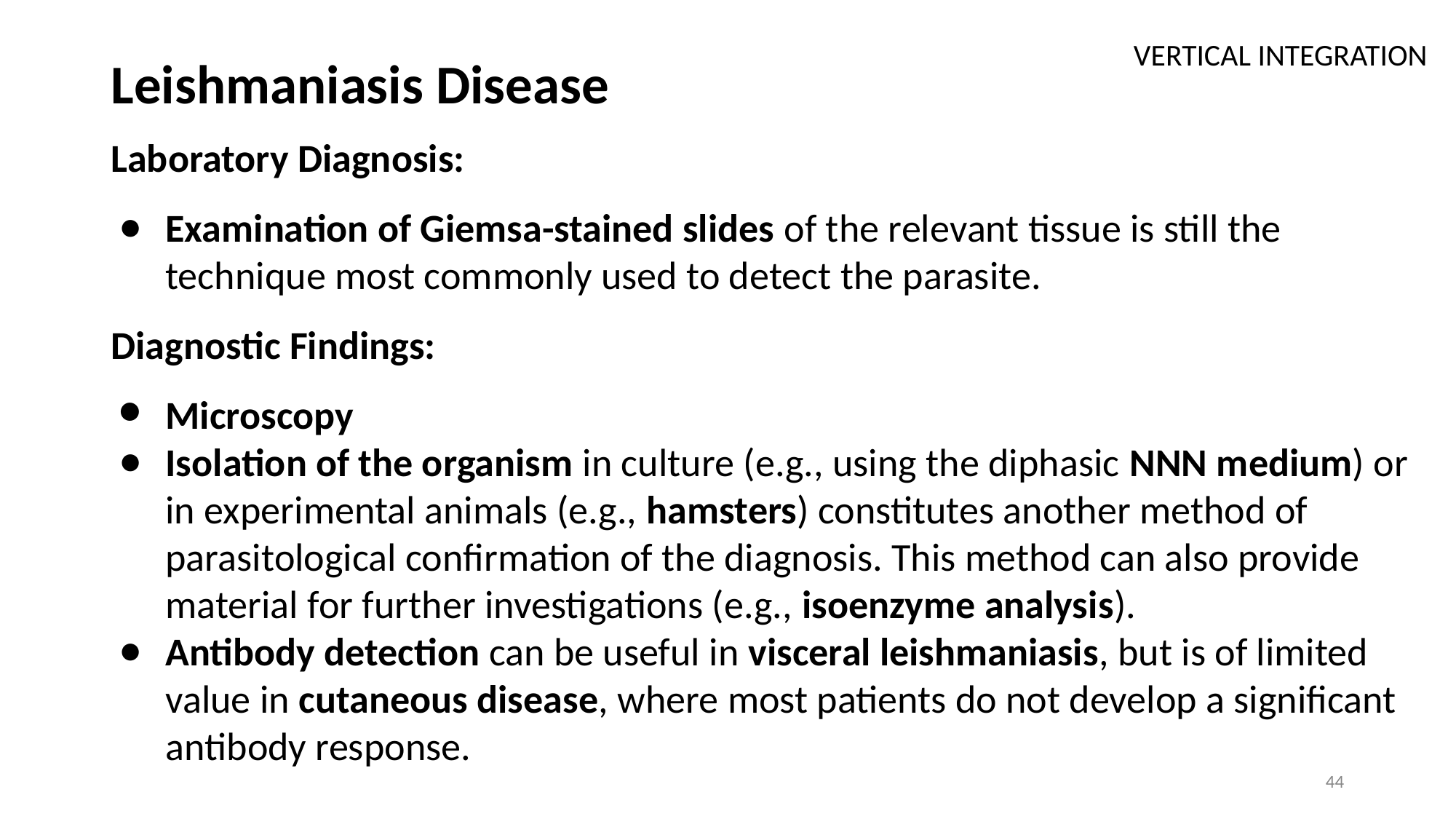

# Leishmaniasis Disease
VERTICAL INTEGRATION
Laboratory Diagnosis:
Examination of Giemsa-stained slides of the relevant tissue is still the technique most commonly used to detect the parasite.
Diagnostic Findings:
Microscopy
Isolation of the organism in culture (e.g., using the diphasic NNN medium) or in experimental animals (e.g., hamsters) constitutes another method of parasitological confirmation of the diagnosis. This method can also provide material for further investigations (e.g., isoenzyme analysis).
Antibody detection can be useful in visceral leishmaniasis, but is of limited value in cutaneous disease, where most patients do not develop a significant antibody response.
44